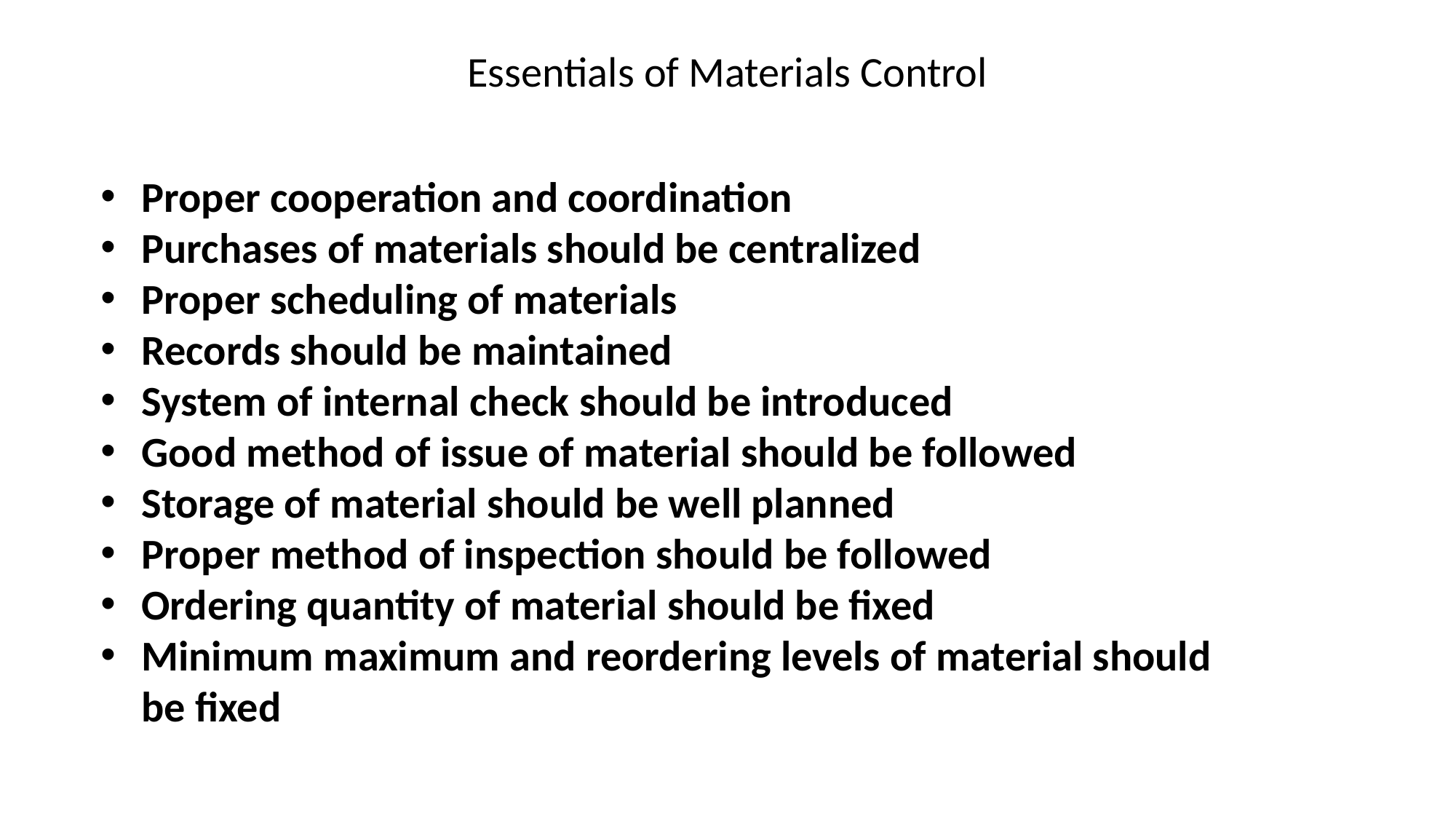

# Essentials of Materials Control
Proper cooperation and coordination
Purchases of materials should be centralized
Proper scheduling of materials
Records should be maintained
System of internal check should be introduced
Good method of issue of material should be followed
Storage of material should be well planned
Proper method of inspection should be followed
Ordering quantity of material should be fixed
Minimum maximum and reordering levels of material should be fixed